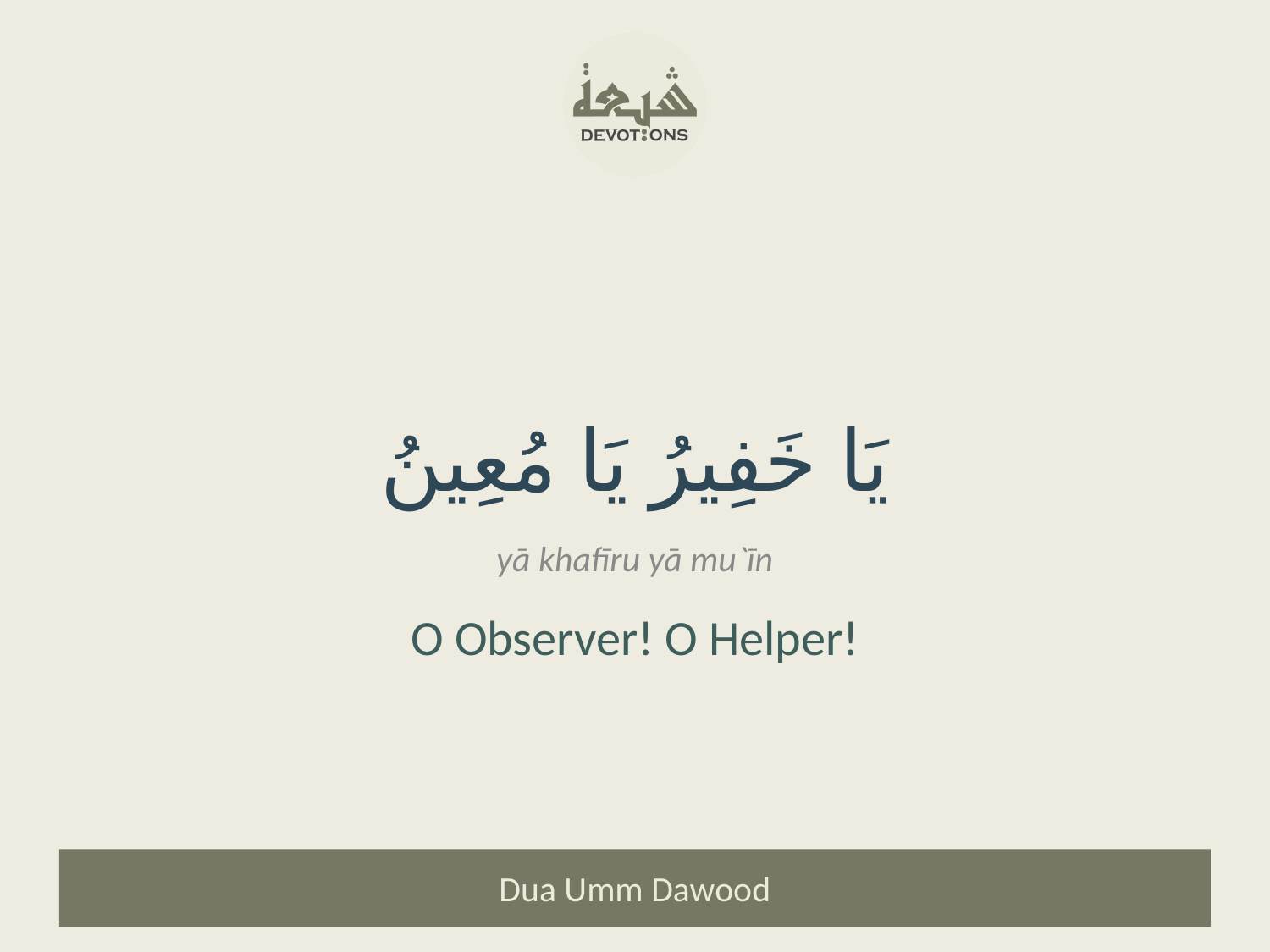

يَا خَفِيرُ يَا مُعِينُ
yā khafīru yā mu`īn
O Observer! O Helper!
Dua Umm Dawood